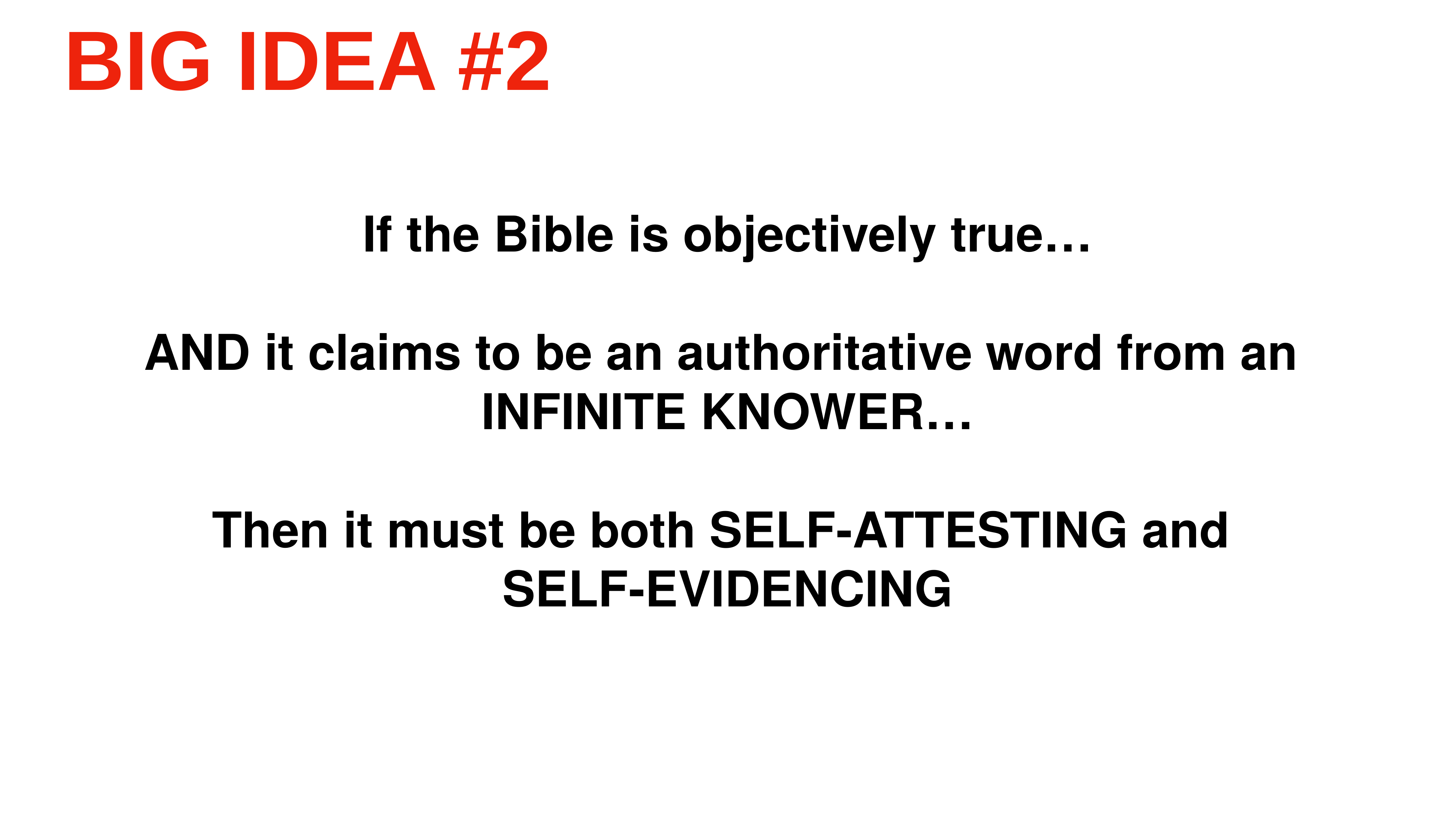

BIG IDEA #2
If the Bible is objectively true…

AND it claims to be an authoritative word from an
INFINITE KNOWER…

Then it must be both SELF-ATTESTING and
SELF-EVIDENCING